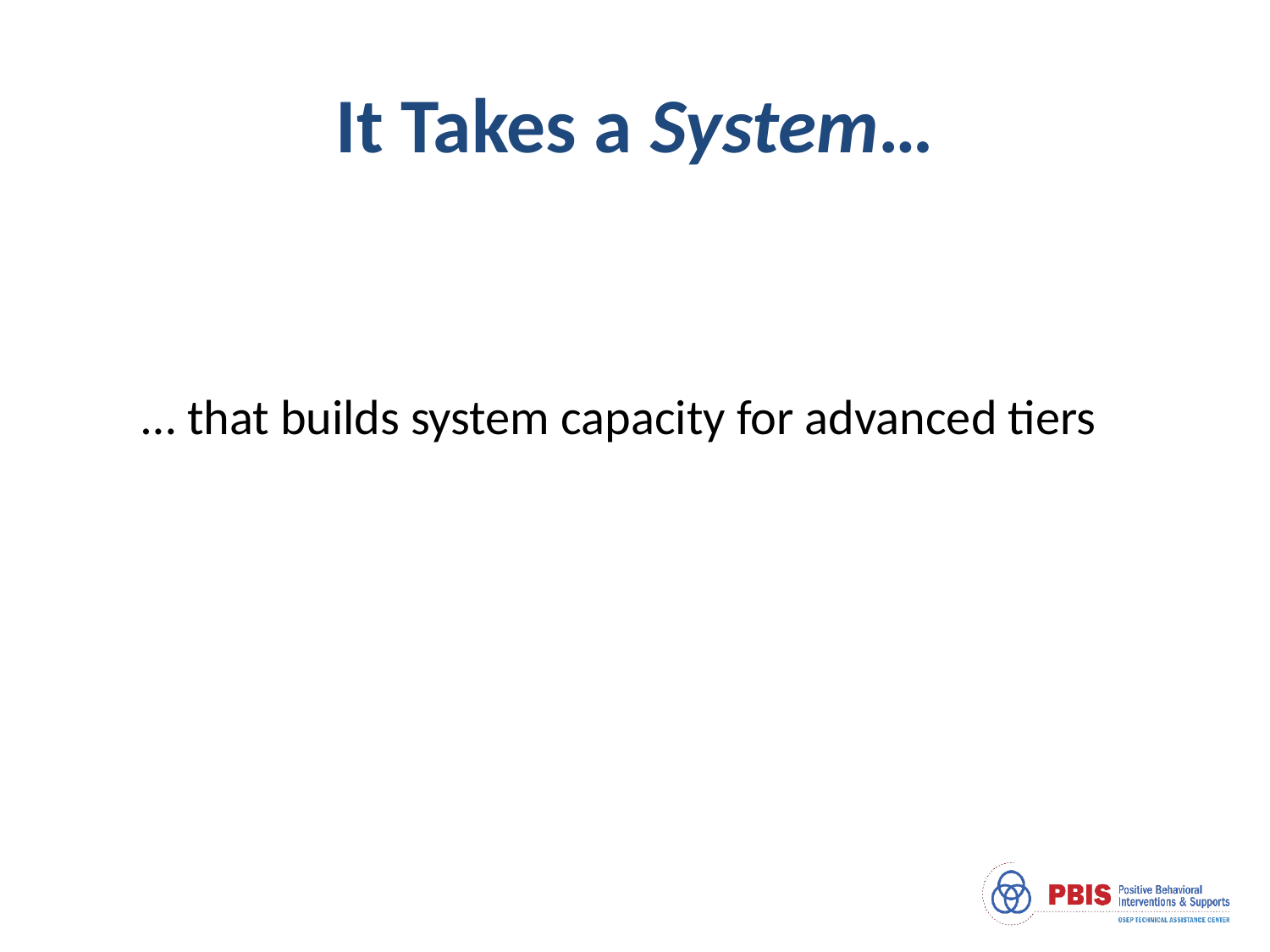

It Takes a System…

… that builds system capacity for advanced tiers